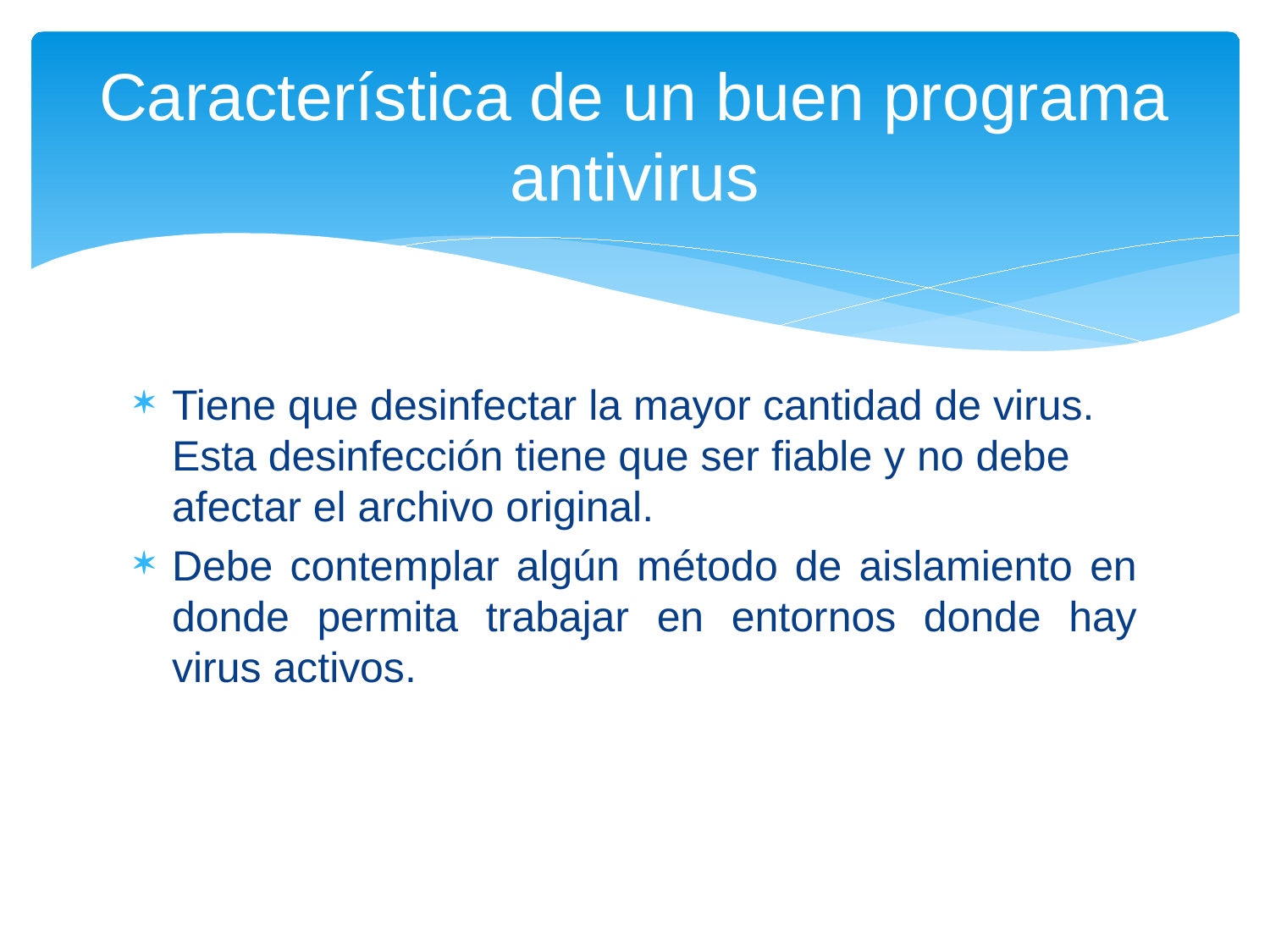

# Característica de un buen programa antivirus
Tiene que desinfectar la mayor cantidad de virus. Esta desinfección tiene que ser fiable y no debe afectar el archivo original.
Debe contemplar algún método de aislamiento en donde permita trabajar en entornos donde hay virus activos.